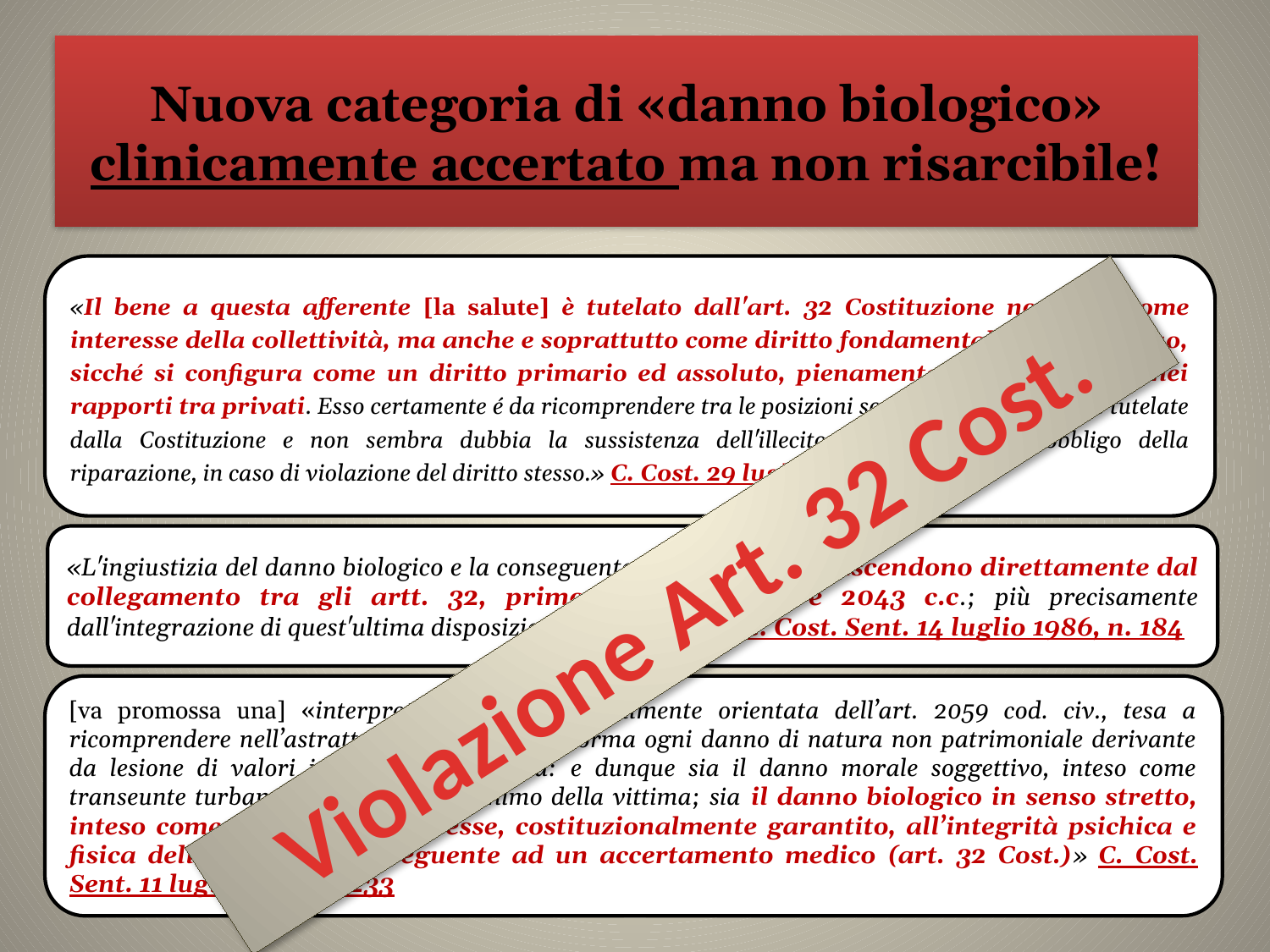

# Nuova categoria di «danno biologico» clinicamente accertato ma non risarcibile!
«Il bene a questa afferente [la salute] è tutelato dall'art. 32 Costituzione non solo come interesse della collettività, ma anche e soprattutto come diritto fondamentale dell'individuo, sicché si configura come un diritto primario ed assoluto, pienamente operante anche nei rapporti tra privati. Esso certamente é da ricomprendere tra le posizioni soggettive direttamente tutelate dalla Costituzione e non sembra dubbia la sussistenza dell'illecito, con conseguente obbligo della riparazione, in caso di violazione del diritto stesso.» C. Cost. 29 luglio 1979, n. 88
«L'ingiustizia del danno biologico e la conseguente sua risarcibilità discendono direttamente dal collegamento tra gli artt. 32, primo comma, Cost. e 2043 c.c.; più precisamente dall'integrazione di quest'ultima disposizione con la prima.» C. Cost. Sent. 14 luglio 1986, n. 184
Violazione Art. 32 Cost.
[va promossa una] «interpretazione costituzionalmente orientata dell’art. 2059 cod. civ., tesa a ricomprendere nell’astratta previsione della norma ogni danno di natura non patrimoniale derivante da lesione di valori inerenti alla persona: e dunque sia il danno morale soggettivo, inteso come transeunte turbamento dello stato d’animo della vittima; sia il danno biologico in senso stretto, inteso come lesione dell’interesse, costituzionalmente garantito, all’integrità psichica e fisica della persona, conseguente ad un accertamento medico (art. 32 Cost.)» C. Cost. Sent. 11 luglio 2003 n. 233